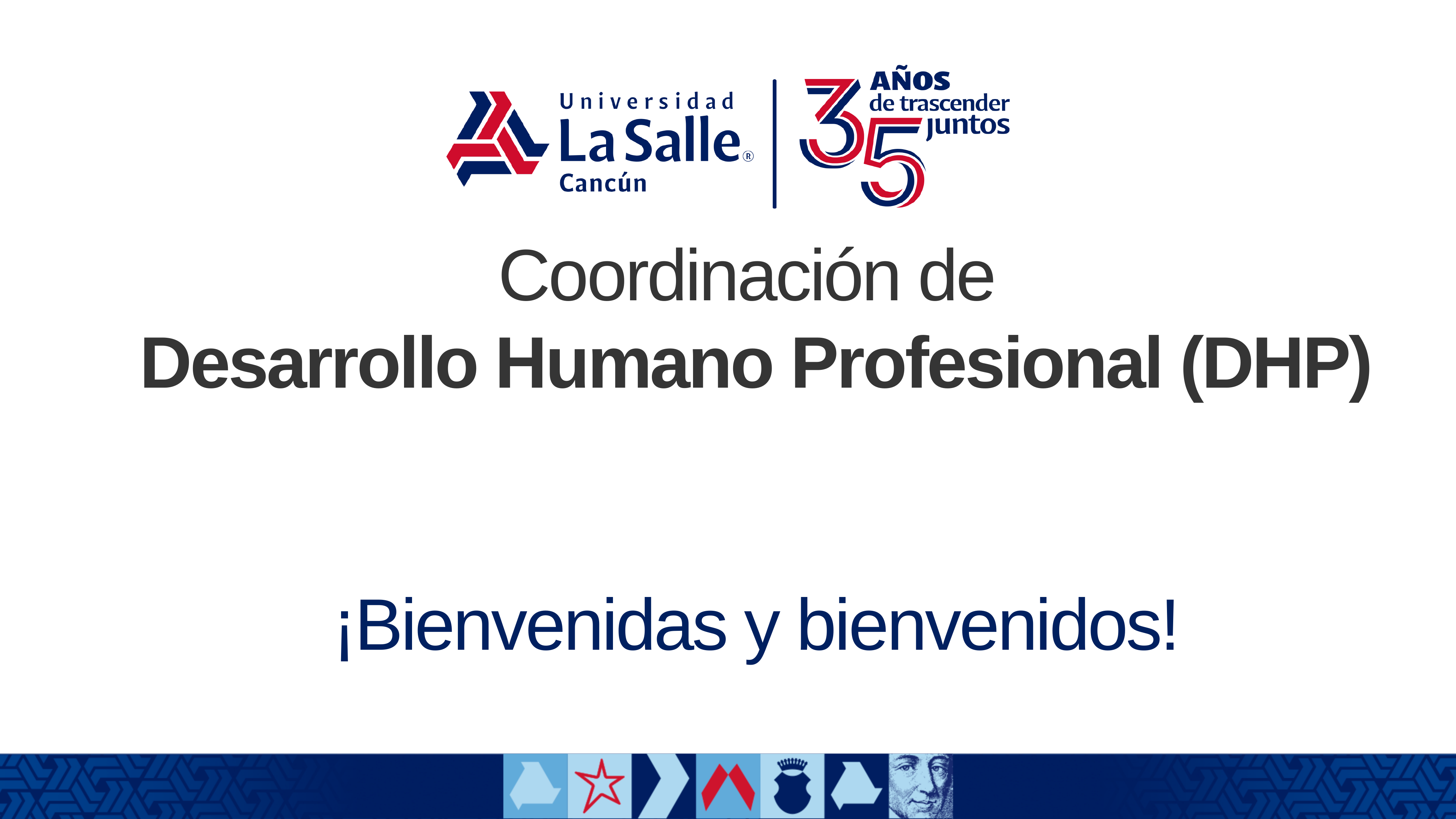

Coordinación de
Desarrollo Humano Profesional (DHP)
¡Bienvenidas y bienvenidos!